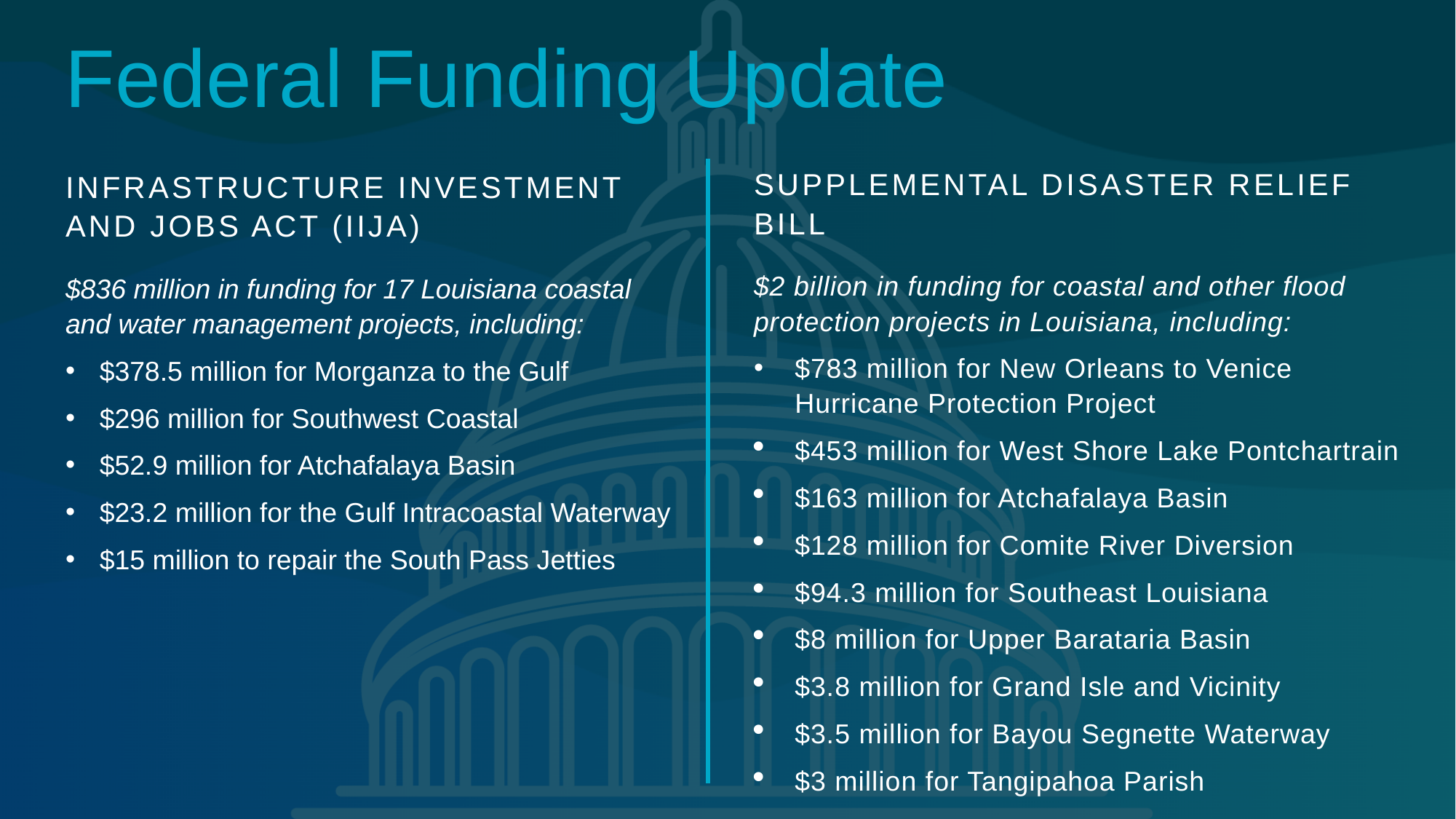

Federal Funding Update
Infrastructure Investment and Jobs Act (IIJA)

$836 million in funding for 17 Louisiana coastal and water management projects, including:
$378.5 million for Morganza to the Gulf
$296 million for Southwest Coastal
$52.9 million for Atchafalaya Basin
$23.2 million for the Gulf Intracoastal Waterway
$15 million to repair the South Pass Jetties

Supplemental Disaster Relief Bill

$2 billion in funding for coastal and other flood protection projects in Louisiana, including:
$783 million for New Orleans to Venice Hurricane Protection Project
$453 million for West Shore Lake Pontchartrain
$163 million for Atchafalaya Basin
$128 million for Comite River Diversion
$94.3 million for Southeast Louisiana
$8 million for Upper Barataria Basin
$3.8 million for Grand Isle and Vicinity
$3.5 million for Bayou Segnette Waterway
$3 million for Tangipahoa Parish